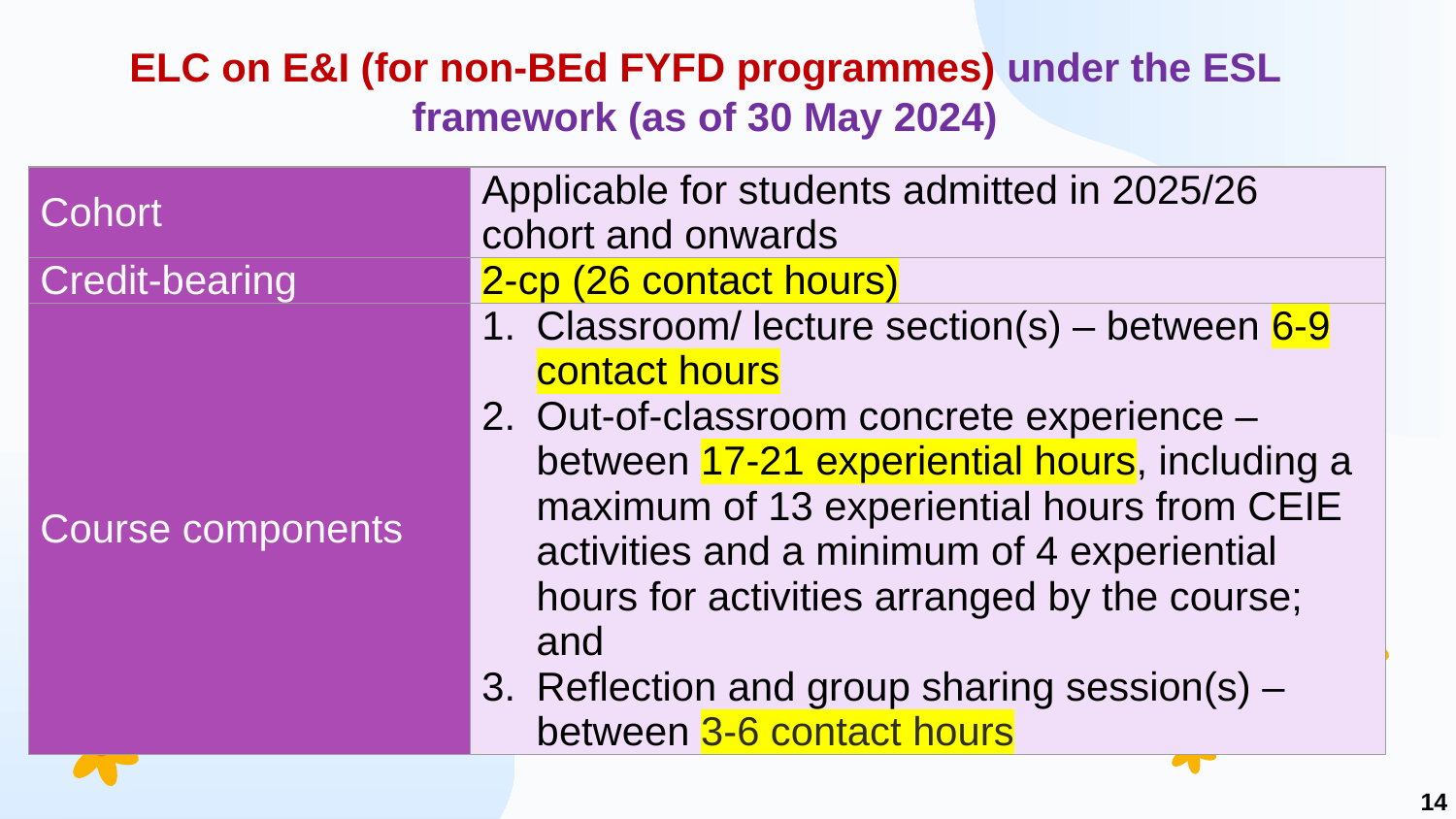

# ELC on E&I (for non-BEd FYFD programmes) under the ESL framework (as of 30 May 2024)
| Cohort | Applicable for students admitted in 2025/26 cohort and onwards |
| --- | --- |
| Credit-bearing | 2-cp (26 contact hours) |
| Course components | Classroom/ lecture section(s) – between 6-9 contact hours Out-of-classroom concrete experience – between 17-21 experiential hours, including a maximum of 13 experiential hours from CEIE activities and a minimum of 4 experiential hours for activities arranged by the course; and Reflection and group sharing session(s) – between 3-6 contact hours |
14